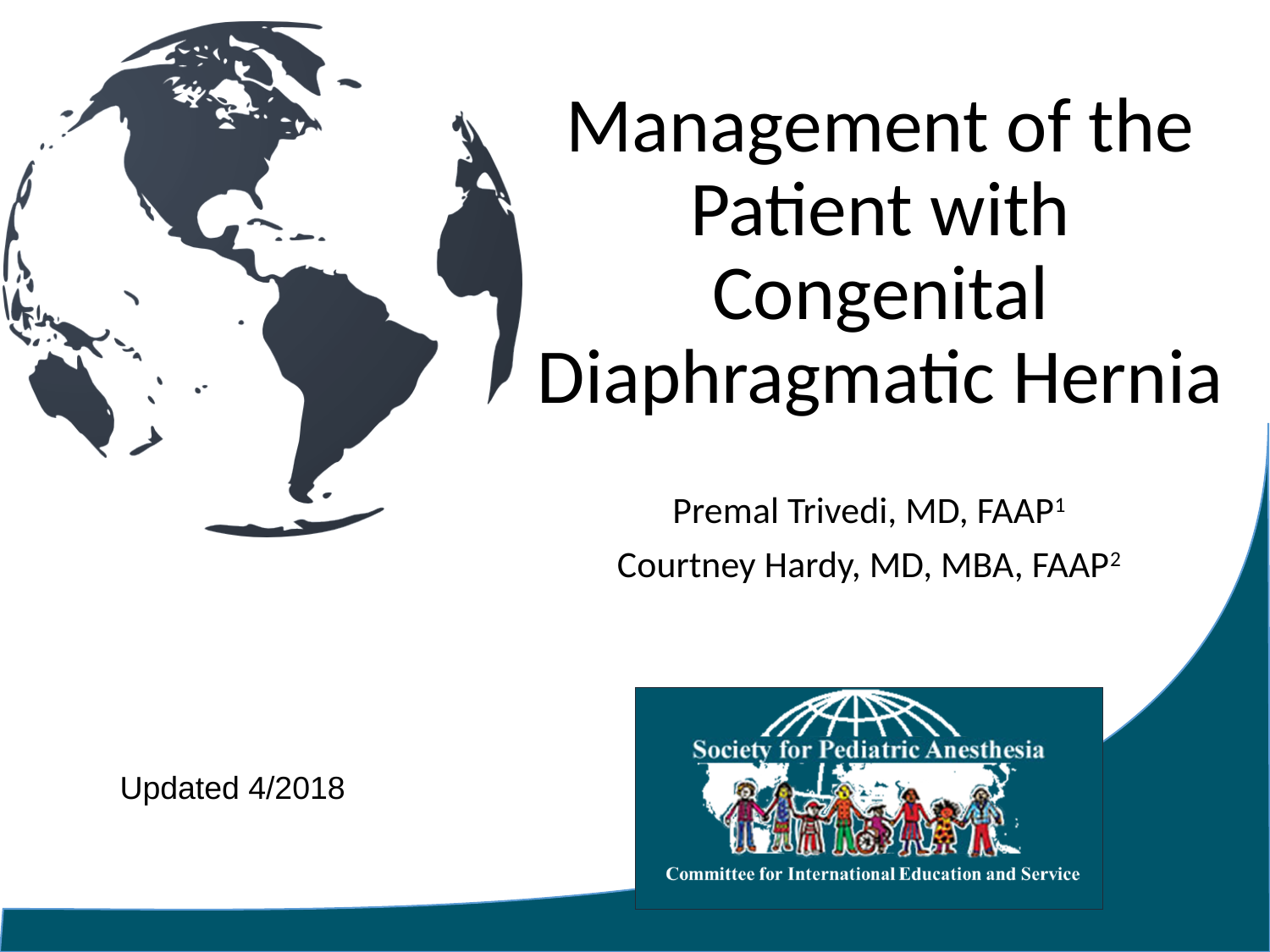

# Management of the Patient with Congenital Diaphragmatic Hernia

Premal Trivedi, MD, FAAP1
Courtney Hardy, MD, MBA, FAAP2

Updated 4/2018